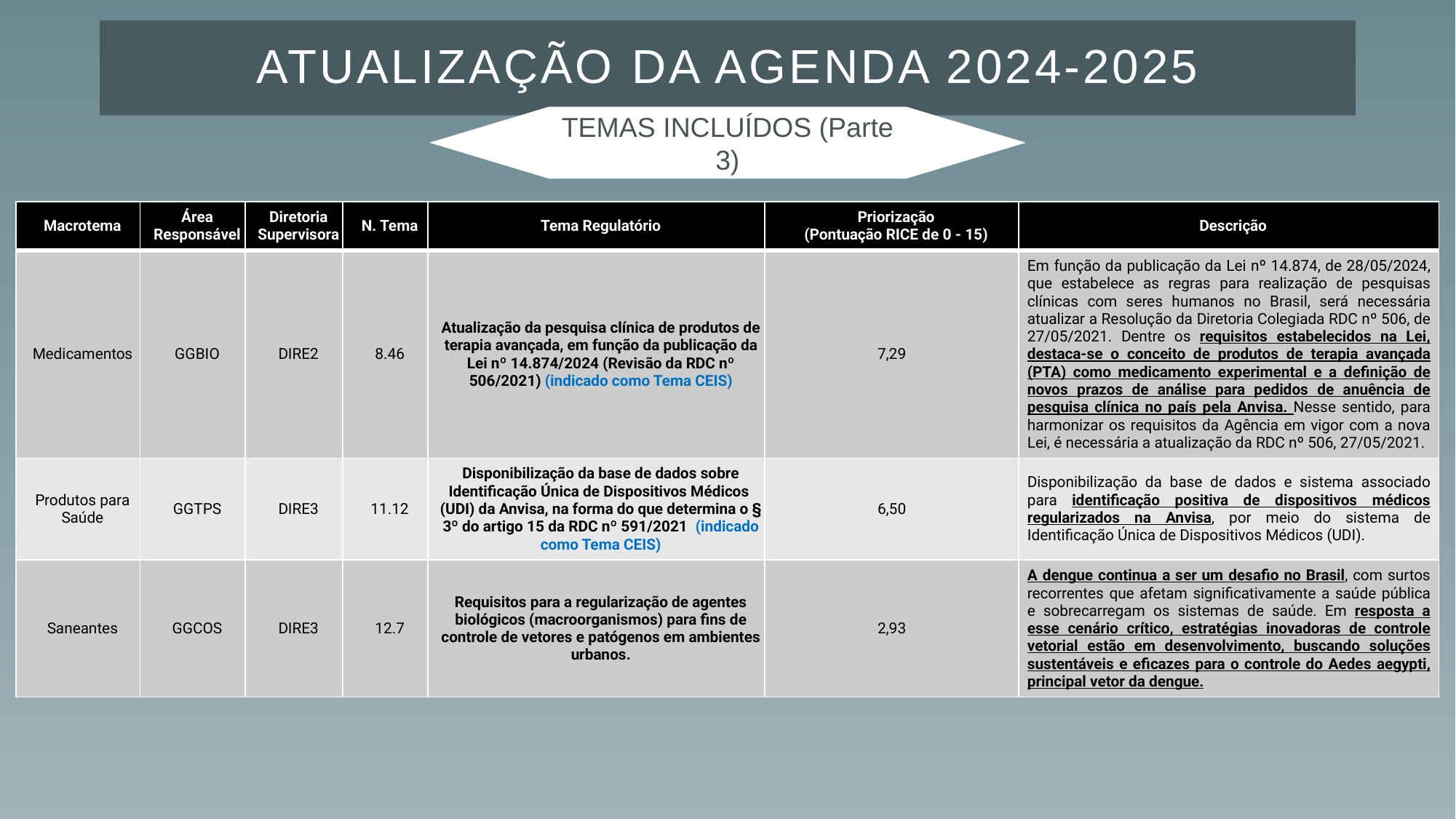

# ATUALIZAÇÃO DA AGENDA 2024-2025
TEMAS INCLUÍDOS (Parte 3)
| Macrotema | Área Responsável | Diretoria Supervisora | N. Tema | Tema Regulatório | Priorização (Pontuação RICE de 0 - 15) | Descrição |
| --- | --- | --- | --- | --- | --- | --- |
| Medicamentos | GGBIO | DIRE2 | 8.46 | Atualização da pesquisa clínica de produtos de terapia avançada, em função da publicação da Lei nº 14.874/2024 (Revisão da RDC nº 506/2021) (indicado como Tema CEIS) | 7,29 | Em função da publicação da Lei nº 14.874, de 28/05/2024, que estabelece as regras para realização de pesquisas clínicas com seres humanos no Brasil, será necessária atualizar a Resolução da Diretoria Colegiada RDC nº 506, de 27/05/2021. Dentre os requisitos estabelecidos na Lei, destaca-se o conceito de produtos de terapia avançada (PTA) como medicamento experimental e a definição de novos prazos de análise para pedidos de anuência de pesquisa clínica no país pela Anvisa. Nesse sentido, para harmonizar os requisitos da Agência em vigor com a nova Lei, é necessária a atualização da RDC nº 506, 27/05/2021. |
| Produtos para Saúde | GGTPS | DIRE3 | 11.12 | Disponibilização da base de dados sobre Identificação Única de Dispositivos Médicos (UDI) da Anvisa, na forma do que determina o § 3º do artigo 15 da RDC nº 591/2021 (indicado como Tema CEIS) | 6,50 | Disponibilização da base de dados e sistema associado para identificação positiva de dispositivos médicos regularizados na Anvisa, por meio do sistema de Identificação Única de Dispositivos Médicos (UDI). |
| Saneantes | GGCOS | DIRE3 | 12.7 | Requisitos para a regularização de agentes biológicos (macroorganismos) para fins de controle de vetores e patógenos em ambientes urbanos. | 2,93 | A dengue continua a ser um desafio no Brasil, com surtos recorrentes que afetam significativamente a saúde pública e sobrecarregam os sistemas de saúde. Em resposta a esse cenário crítico, estratégias inovadoras de controle vetorial estão em desenvolvimento, buscando soluções sustentáveis e eficazes para o controle do Aedes aegypti, principal vetor da dengue. |